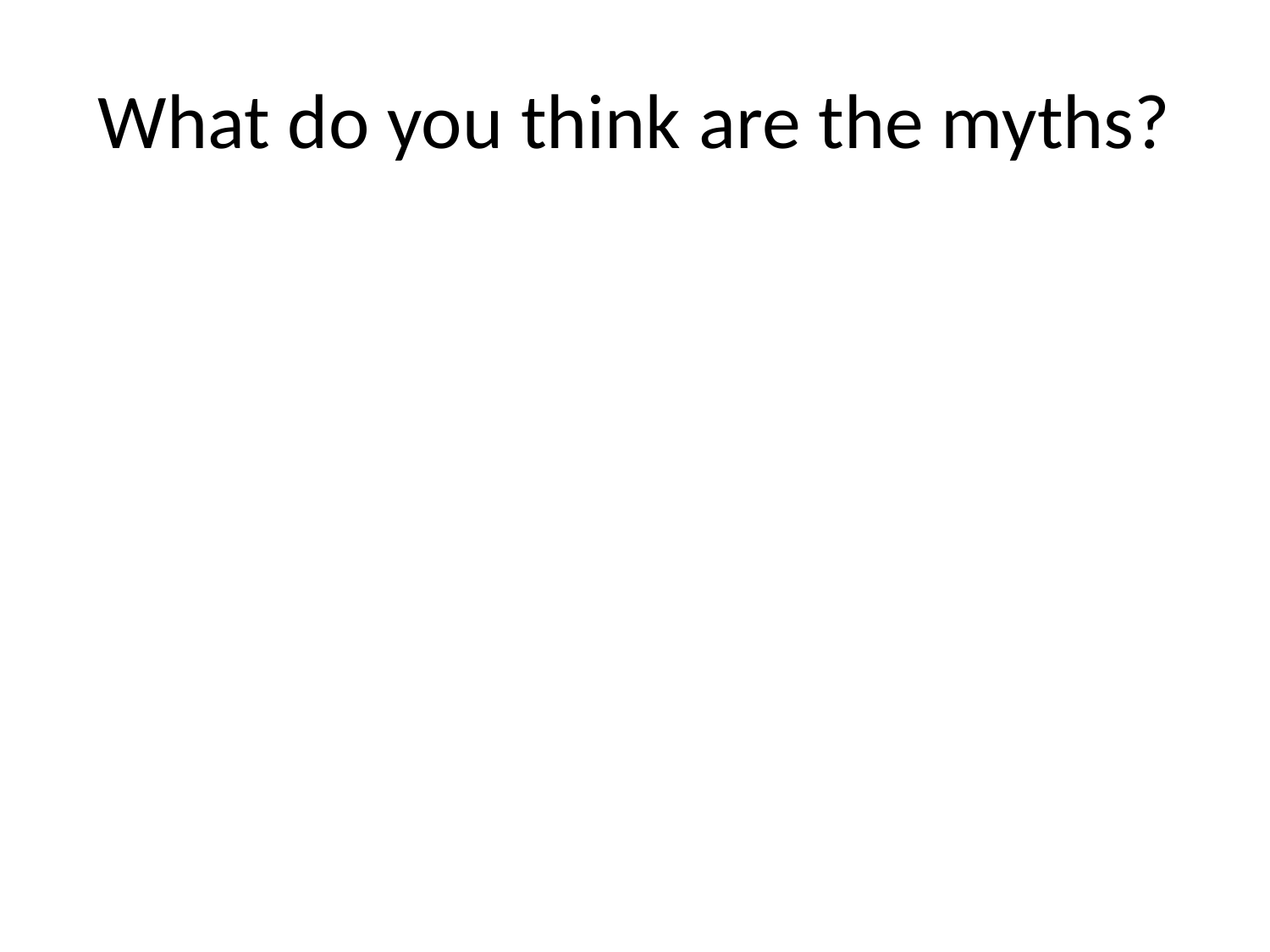

# What do you think are the myths?